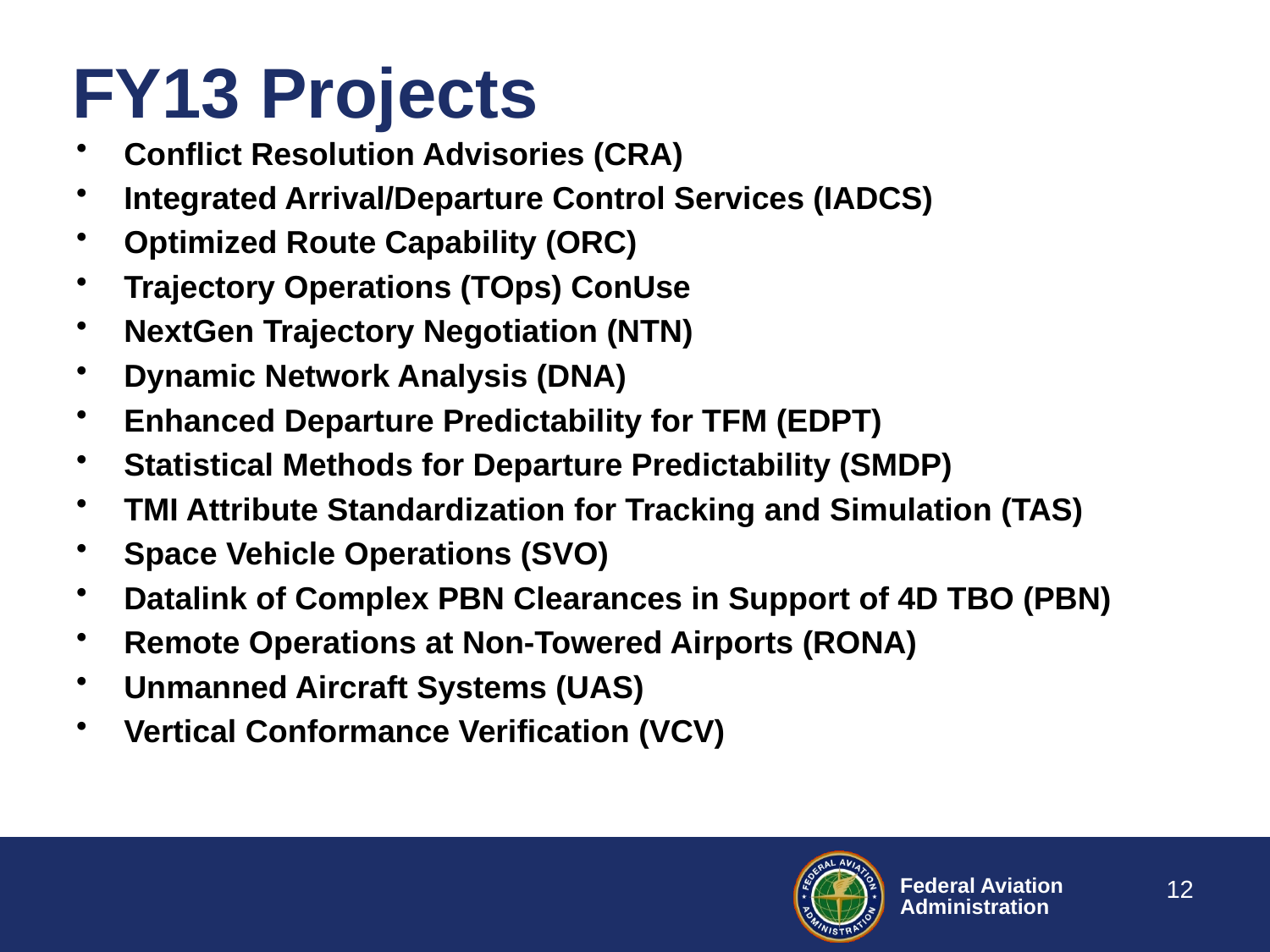

# FY13 Projects
Conflict Resolution Advisories (CRA)
Integrated Arrival/Departure Control Services (IADCS)
Optimized Route Capability (ORC)
Trajectory Operations (TOps) ConUse
NextGen Trajectory Negotiation (NTN)
Dynamic Network Analysis (DNA)
Enhanced Departure Predictability for TFM (EDPT)
Statistical Methods for Departure Predictability (SMDP)
TMI Attribute Standardization for Tracking and Simulation (TAS)
Space Vehicle Operations (SVO)
Datalink of Complex PBN Clearances in Support of 4D TBO (PBN)
Remote Operations at Non-Towered Airports (RONA)
Unmanned Aircraft Systems (UAS)
Vertical Conformance Verification (VCV)

12